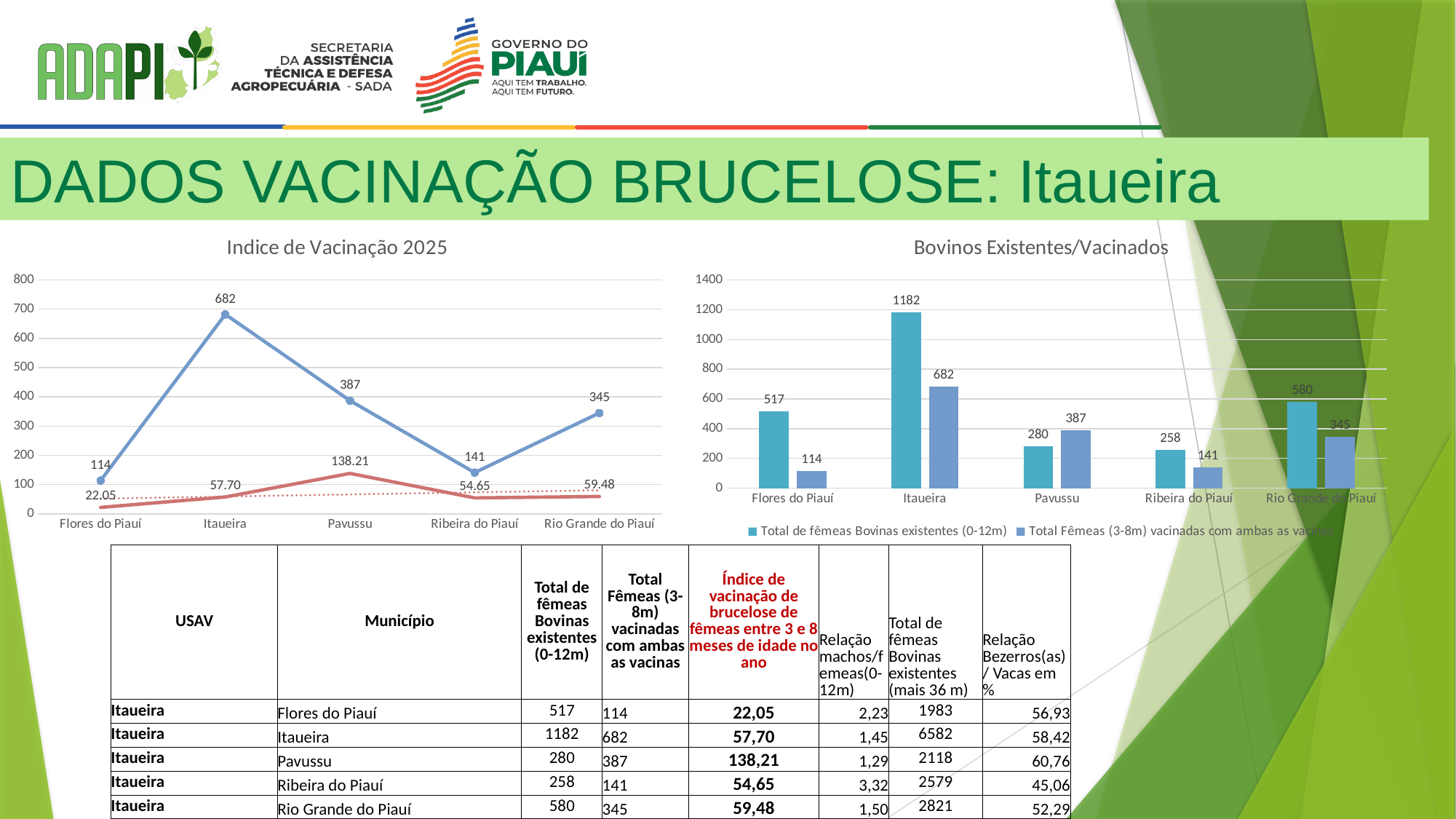

# DADOS VACINAÇÃO BRUCELOSE: Itaueira

[unsupported chart]

[unsupported chart]

| USAV | Município | Total de fêmeas Bovinas existentes (0-12m) | Total Fêmeas (3-8m) vacinadas com ambas as vacinas | Índice de vacinação de brucelose de fêmeas entre 3 e 8 meses de idade no ano | Relação machos/femeas(0-12m) | Total de fêmeas Bovinas existentes (mais 36 m) | Relação Bezerros(as)/ Vacas em % |
| --- | --- | --- | --- | --- | --- | --- | --- |
| Itaueira | Flores do Piauí | 517 | 114 | 22,05 | 2,23 | 1983 | 56,93 |
| Itaueira | Itaueira | 1182 | 682 | 57,70 | 1,45 | 6582 | 58,42 |
| Itaueira | Pavussu | 280 | 387 | 138,21 | 1,29 | 2118 | 60,76 |
| Itaueira | Ribeira do Piauí | 258 | 141 | 54,65 | 3,32 | 2579 | 45,06 |
| Itaueira | Rio Grande do Piauí | 580 | 345 | 59,48 | 1,50 | 2821 | 52,29 |